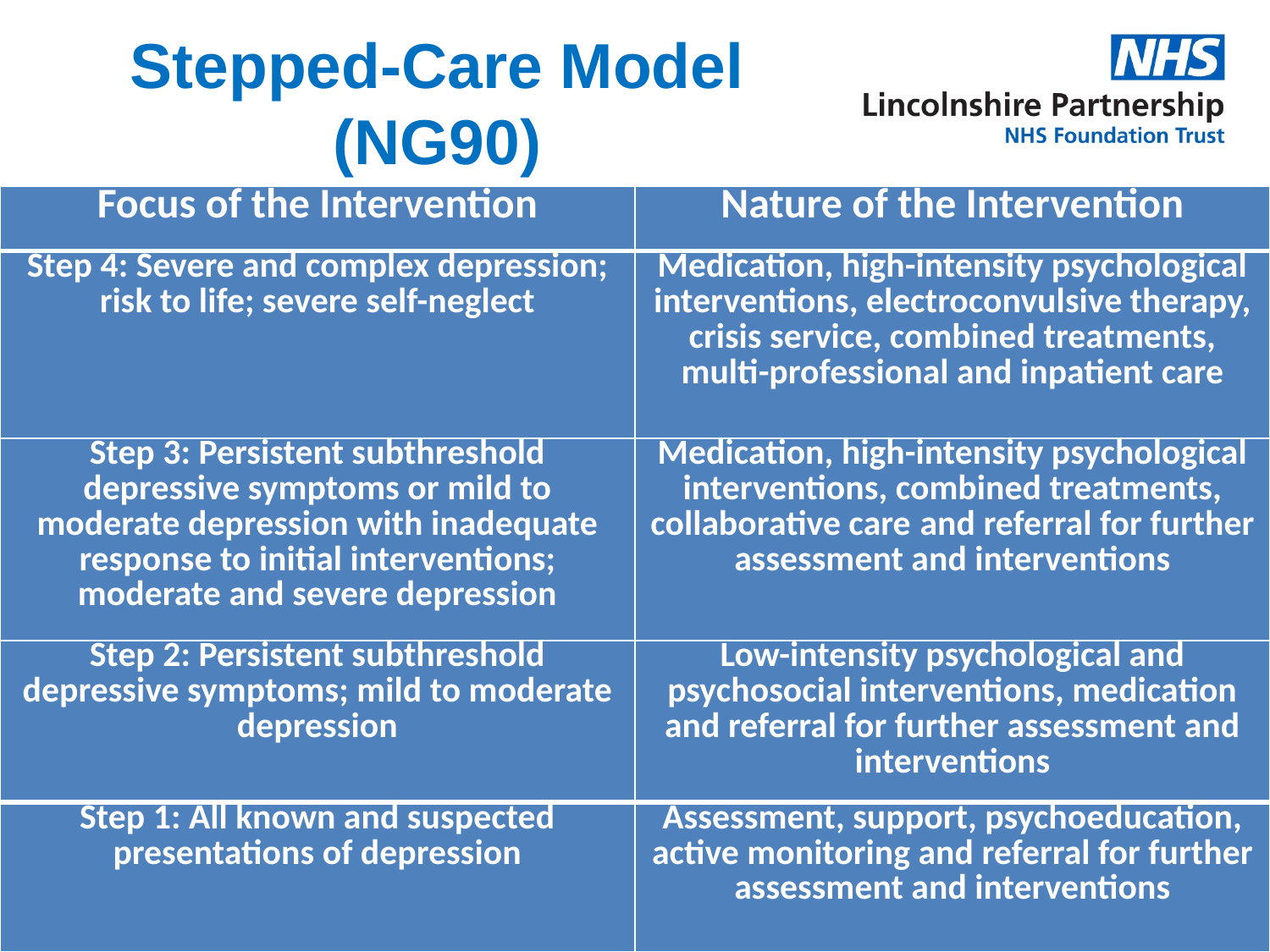

# Stepped-Care Model (NG90)
| Focus of the Intervention | Nature of the Intervention |
| --- | --- |
| Step 4: Severe and complex depression; risk to life; severe self-neglect | Medication, high-intensity psychological interventions, electroconvulsive therapy, crisis service, combined treatments, multi-professional and inpatient care |
| Step 3: Persistent subthreshold depressive symptoms or mild to moderate depression with inadequate response to initial interventions; moderate and severe depression | Medication, high-intensity psychological interventions, combined treatments, collaborative care and referral for further assessment and interventions |
| Step 2: Persistent subthreshold depressive symptoms; mild to moderate depression | Low-intensity psychological and psychosocial interventions, medication and referral for further assessment and interventions |
| Step 1: All known and suspected presentations of depression | Assessment, support, psychoeducation, active monitoring and referral for further assessment and interventions |